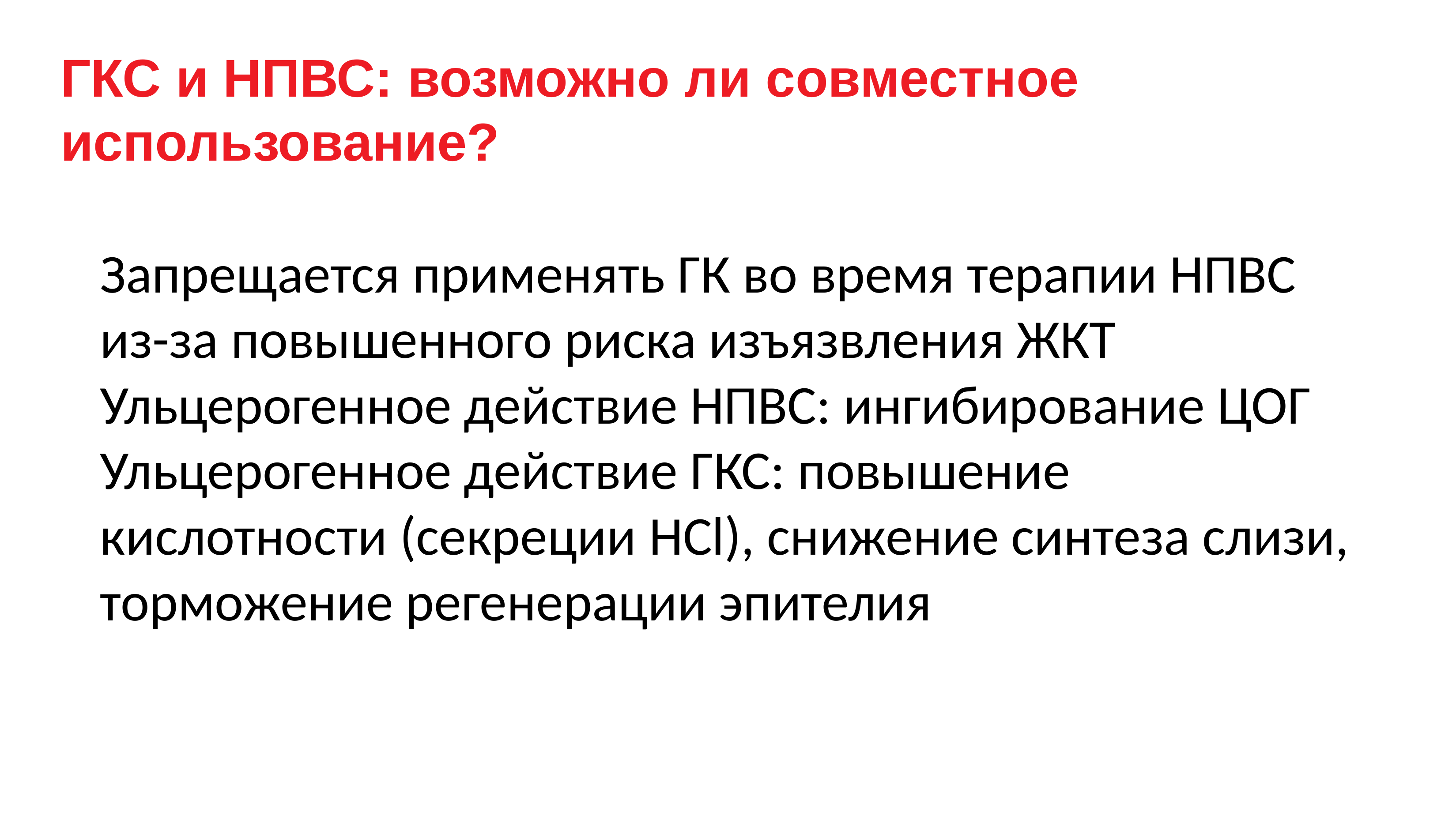

# ГКС и НПВС: возможно ли совместное использование?
Запрещается применять ГК во время терапии НПВС из-за повышенного риска изъязвления ЖКТ
Ульцерогенное действие НПВС: ингибирование ЦОГ
Ульцерогенное действие ГКС: повышение кислотности (секреции HCl), снижение синтеза слизи, торможение регенерации эпителия